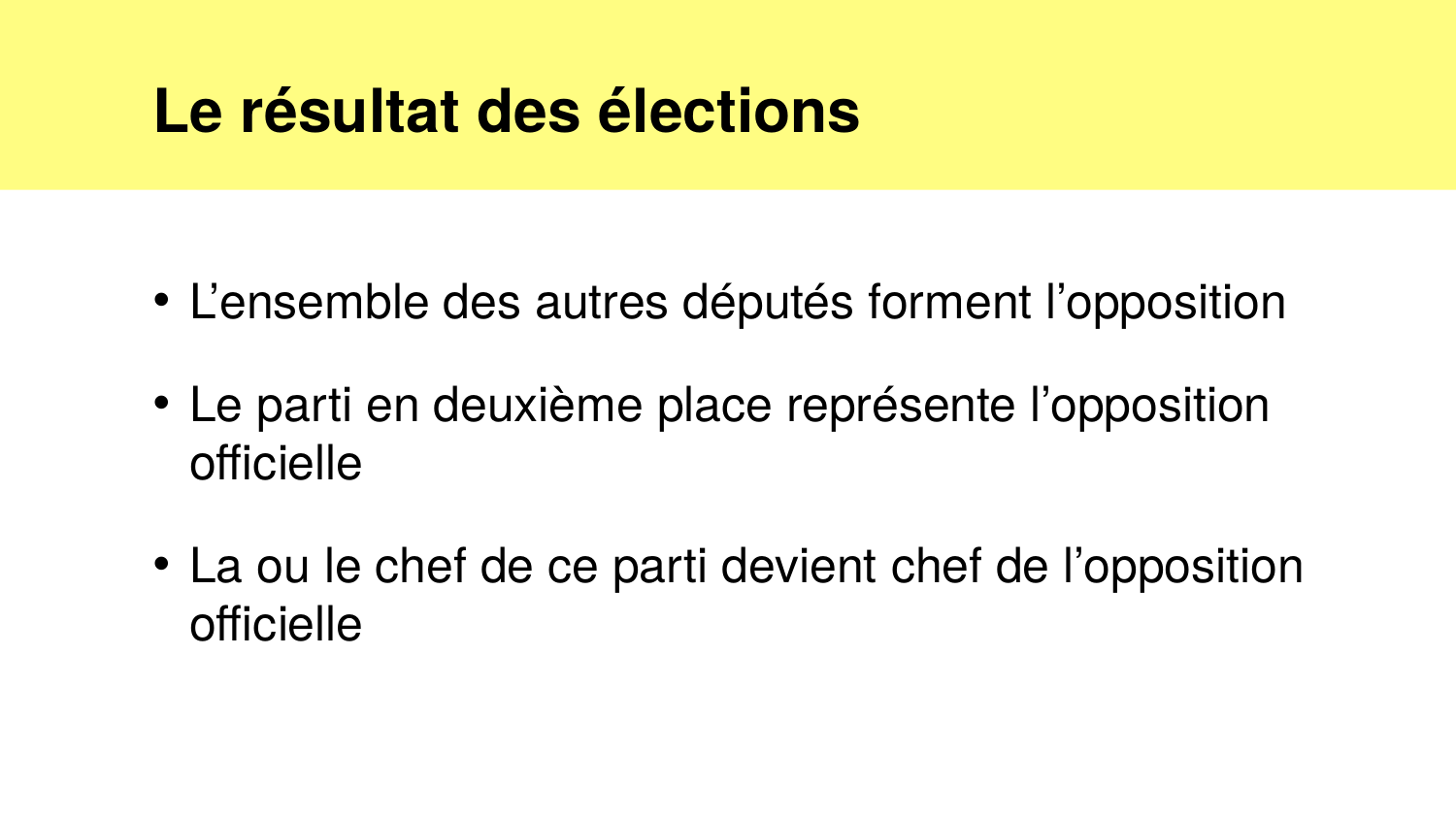

# Le résultat des élections
L’ensemble des autres députés forment l’opposition
Le parti en deuxième place représente l’opposition officielle
La ou le chef de ce parti devient chef de l’opposition officielle